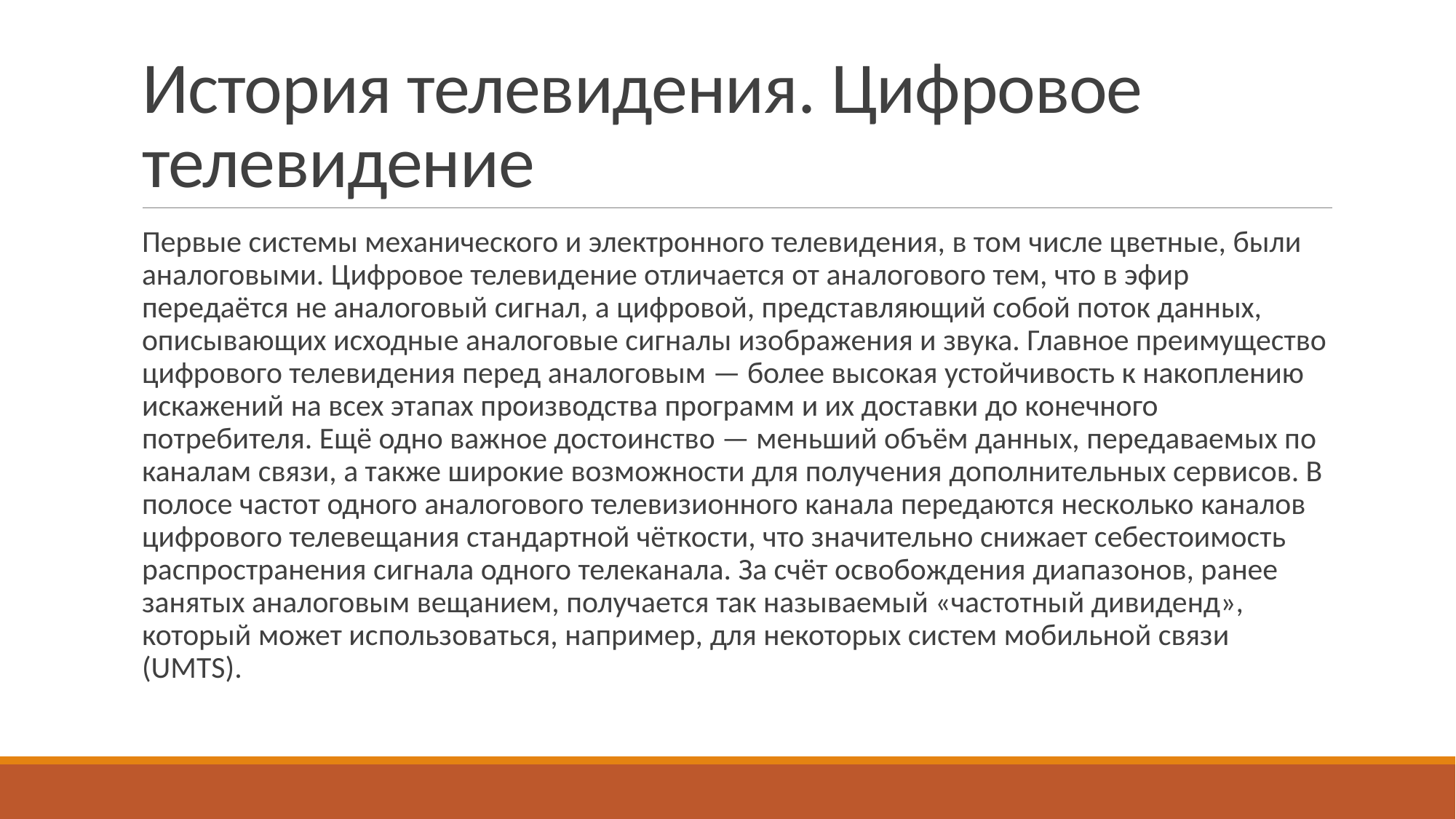

# История телевидения. Цифровое телевидение
Первые системы механического и электронного телевидения, в том числе цветные, были аналоговыми. Цифровое телевидение отличается от аналогового тем, что в эфир передаётся не аналоговый сигнал, а цифровой, представляющий собой поток данных, описывающих исходные аналоговые сигналы изображения и звука. Главное преимущество цифрового телевидения перед аналоговым — более высокая устойчивость к накоплению искажений на всех этапах производства программ и их доставки до конечного потребителя. Ещё одно важное достоинство — меньший объём данных, передаваемых по каналам связи, а также широкие возможности для получения дополнительных сервисов. В полосе частот одного аналогового телевизионного канала передаются несколько каналов цифрового телевещания стандартной чёткости, что значительно снижает себестоимость распространения сигнала одного телеканала. За счёт освобождения диапазонов, ранее занятых аналоговым вещанием, получается так называемый «частотный дивиденд», который может использоваться, например, для некоторых систем мобильной связи (UMTS).